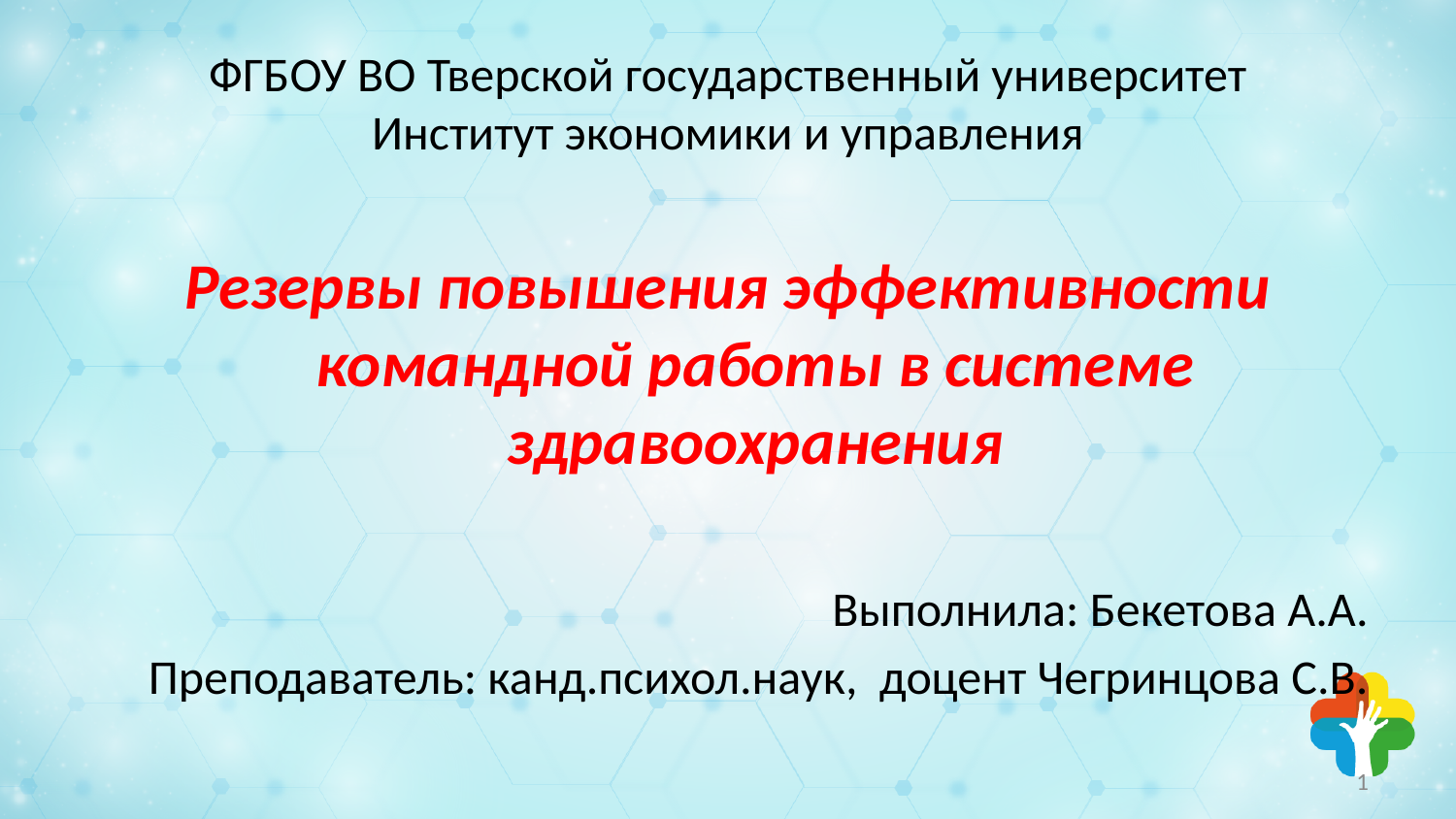

# ФГБОУ ВО Тверской государственный университет Институт экономики и управления
Резервы повышения эффективности командной работы в системе здравоохранения

Выполнила: Бекетова А.А.
Преподаватель: канд.психол.наук,  доцент Чегринцова С.В.

1